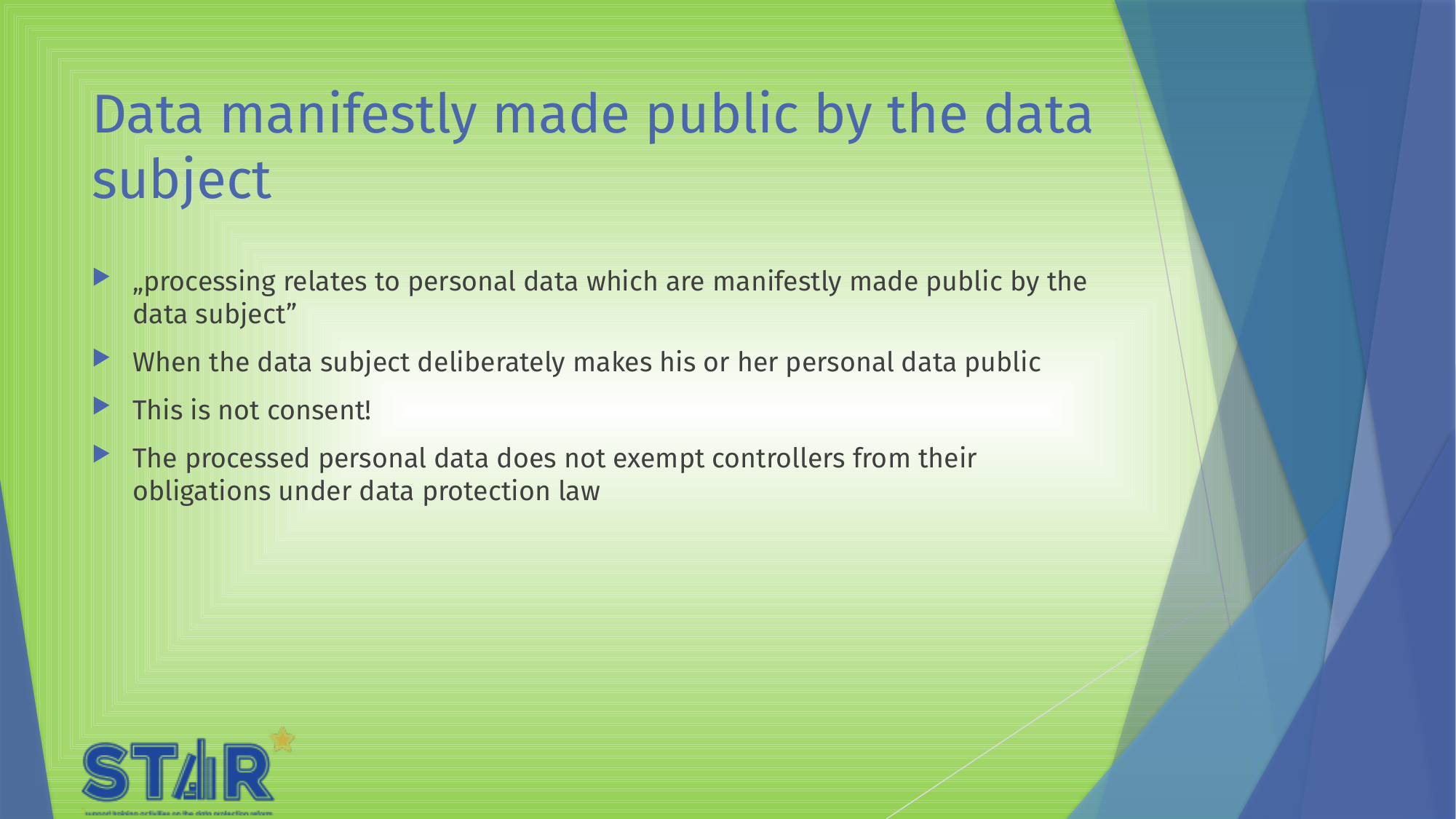

# Data manifestly made public by the data subject
„processing relates to personal data which are manifestly made public by the data subject”
When the data subject deliberately makes his or her personal data public
This is not consent!
The processed personal data does not exempt controllers from their obligations under data protection law